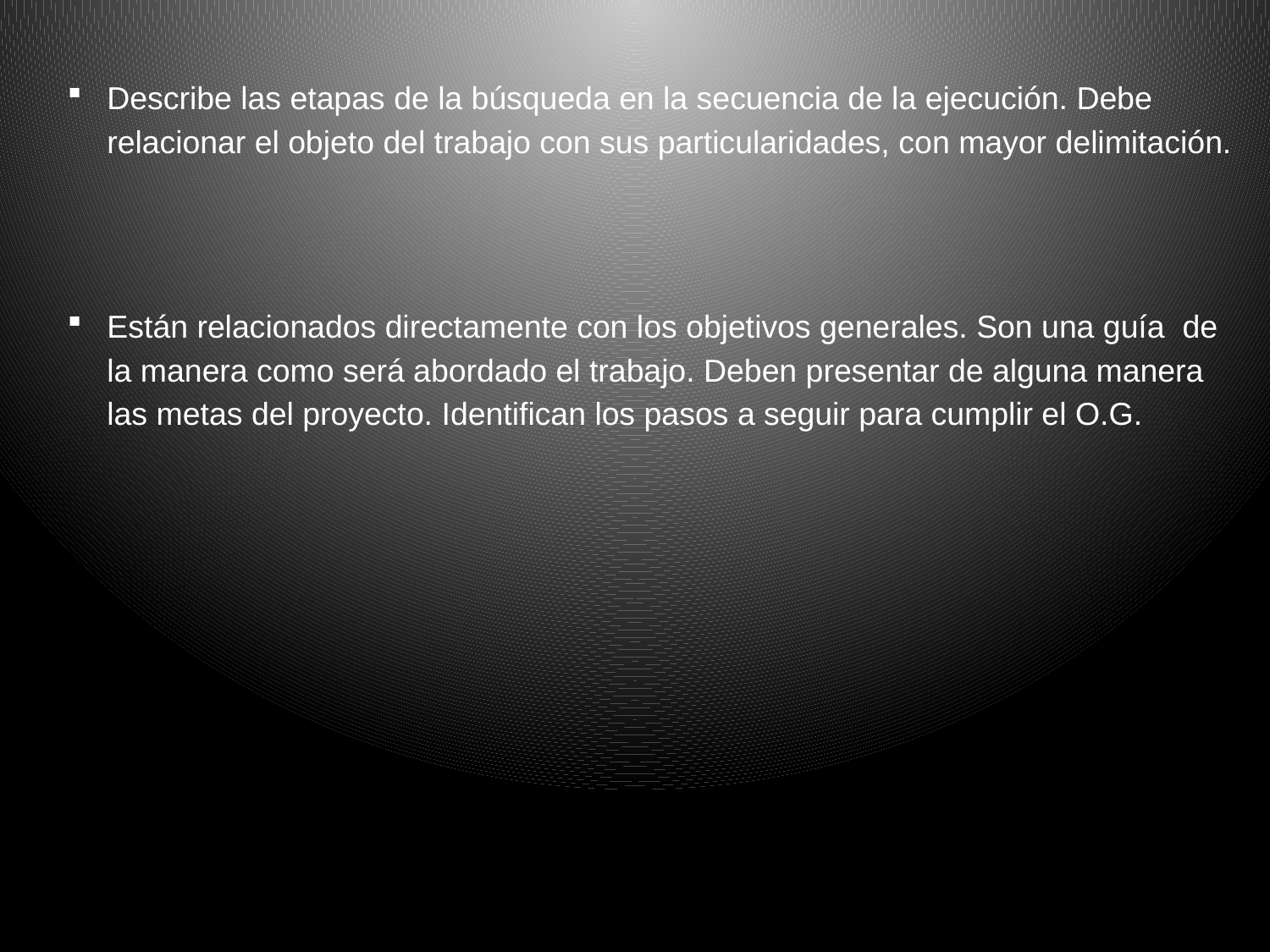

Describe las etapas de la búsqueda en la secuencia de la ejecución. Debe relacionar el objeto del trabajo con sus particularidades, con mayor delimitación.

Están relacionados directamente con los objetivos generales. Son una guía  de la manera como será abordado el trabajo. Deben presentar de alguna manera las metas del proyecto. Identifican los pasos a seguir para cumplir el O.G.